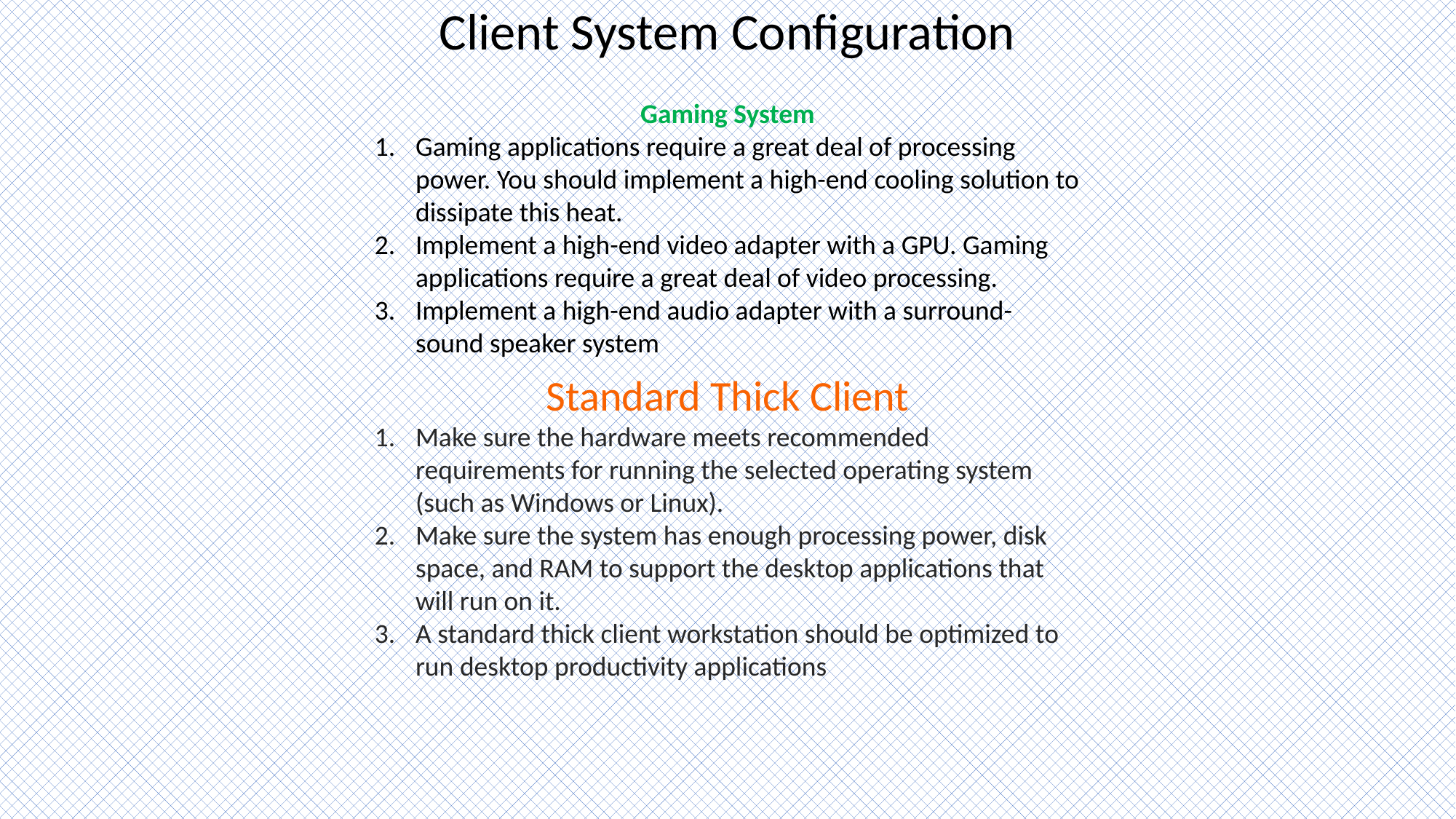

# Client System Configuration
Gaming System
Gaming applications require a great deal of processing power. You should implement a high-end cooling solution to dissipate this heat.
Implement a high-end video adapter with a GPU. Gaming applications require a great deal of video processing.
Implement a high-end audio adapter with a surround-sound speaker system
Standard Thick Client
Make sure the hardware meets recommended requirements for running the selected operating system (such as Windows or Linux).
Make sure the system has enough processing power, disk space, and RAM to support the desktop applications that will run on it.
A standard thick client workstation should be optimized to run desktop productivity applications